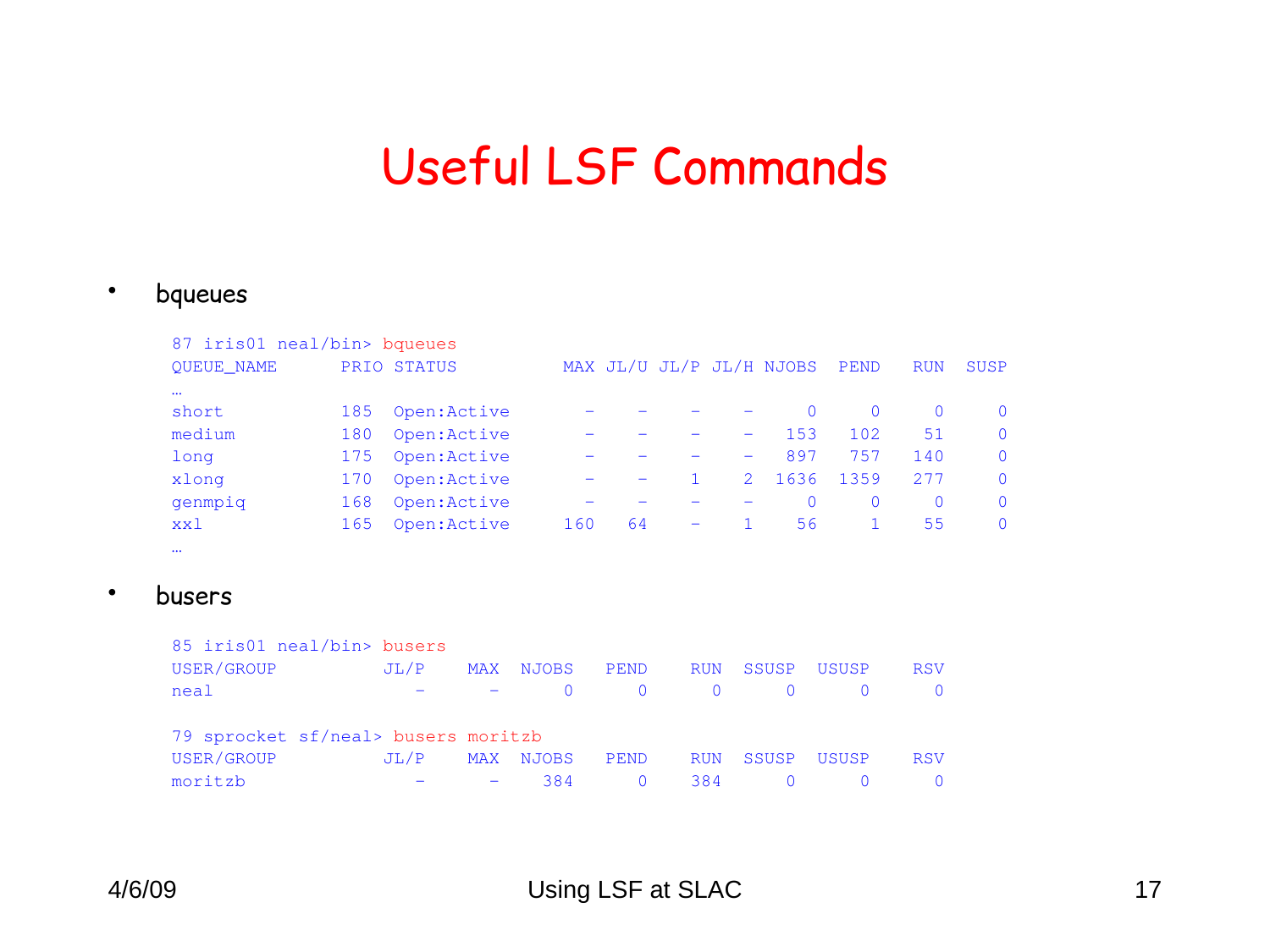

# Useful LSF Commands
bqueues

87 iris01 neal/bin> bqueues
QUEUE_NAME      PRIO STATUS          MAX JL/U JL/P JL/H NJOBS  PEND   RUN  SUSP
…
short           185  Open:Active       -    -    -    -     0     0     0     0
medium          180  Open:Active       -    -    -    -   153   102    51     0
long            175  Open:Active       -    -    -    -   897   757   140     0
xlong           170  Open:Active       -    -    1    2  1636  1359   277     0
genmpiq         168  Open:Active       -    -    -    -     0     0     0     0
xxl             165  Open:Active     160   64    -    1    56     1    55     0
…

busers

85 iris01 neal/bin> busers
USER/GROUP          JL/P    MAX  NJOBS   PEND    RUN  SSUSP  USUSP    RSV
neal                   -      -      0      0      0      0      0      0

79 sprocket sf/neal> busers moritzb
USER/GROUP          JL/P    MAX  NJOBS   PEND    RUN  SSUSP  USUSP    RSV
moritzb                -      -    384      0    384      0      0      0

4/6/09
Using LSF at SLAC
17